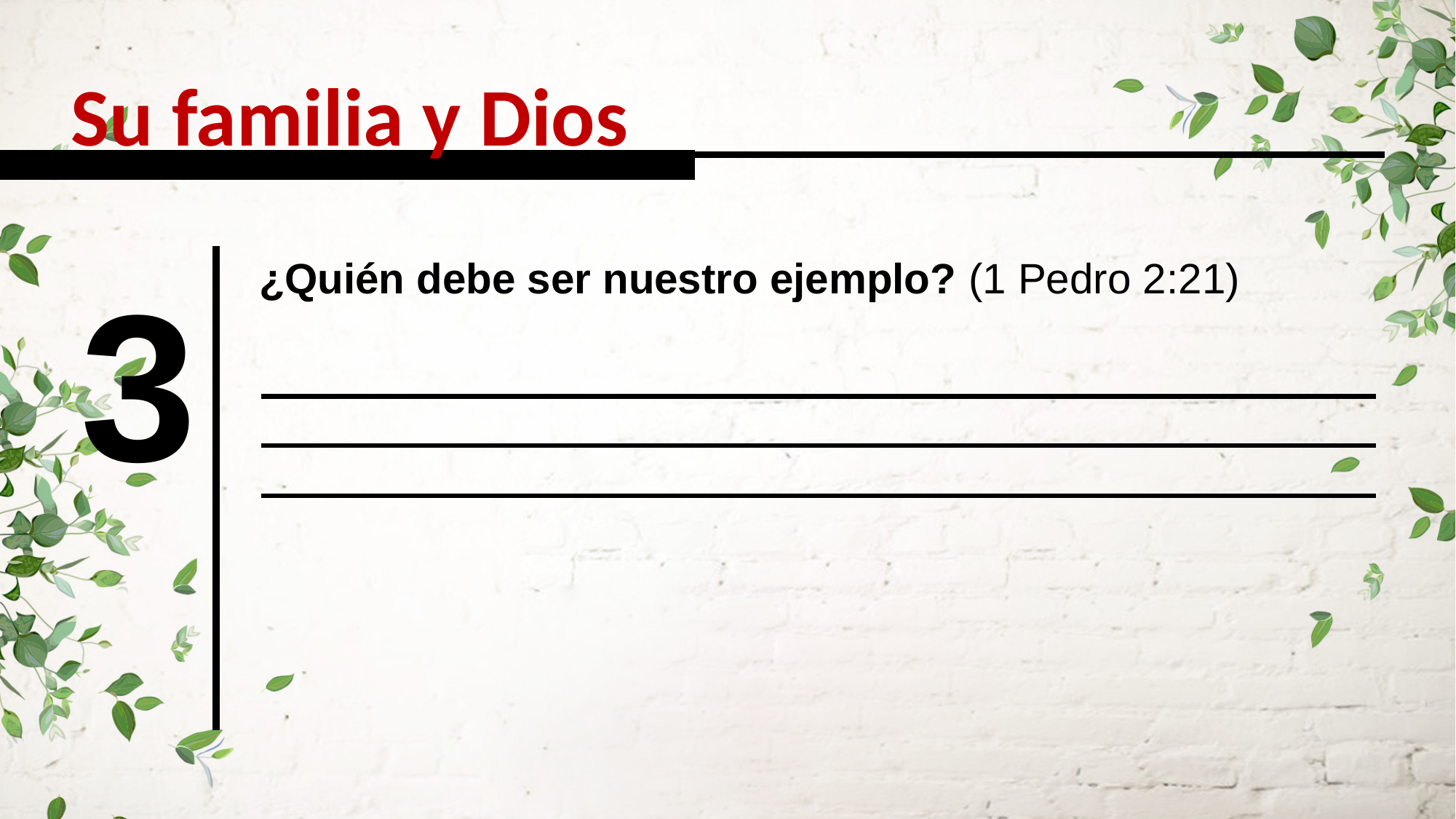

Su familia y Dios

3
¿Quién debe ser nuestro ejemplo? (1 Pedro 2:21)